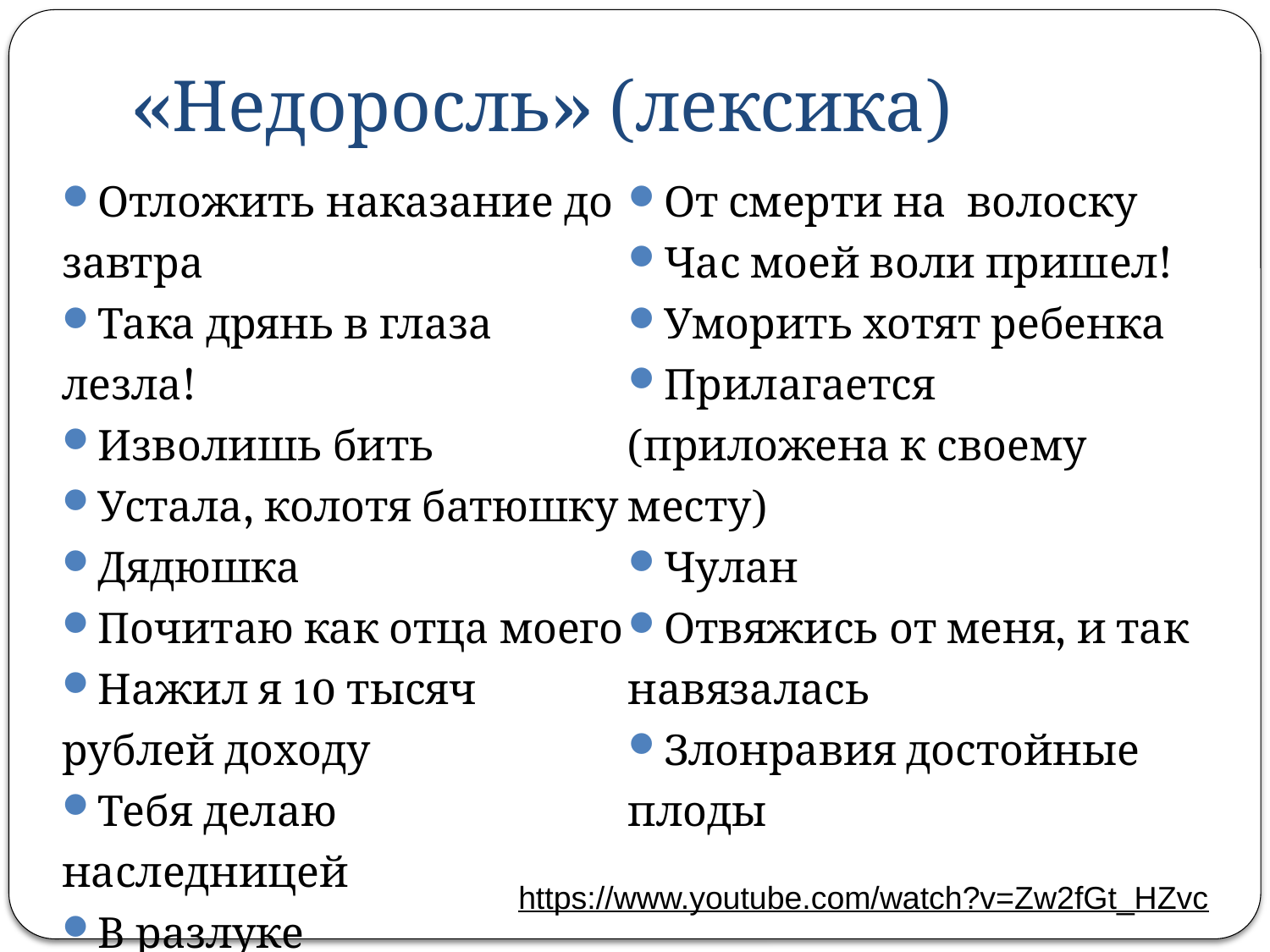

# «Недоросль» (лексика)
Отложить наказание до завтра
Така дрянь в глаза лезла!
Изволишь бить
Устала, колотя батюшку
Дядюшка
Почитаю как отца моего
Нажил я 10 тысяч рублей доходу
Тебя делаю наследницей
В разлуке
Ничего не слыхал
От смерти на  волоску
Час моей воли пришел!
Уморить хотят ребенка
Прилагается (приложена к своему месту)
Чулан
Отвяжись от меня, и так навязалась
Злонравия достойные плоды

https://www.youtube.com/watch?v=Zw2fGt_HZvc